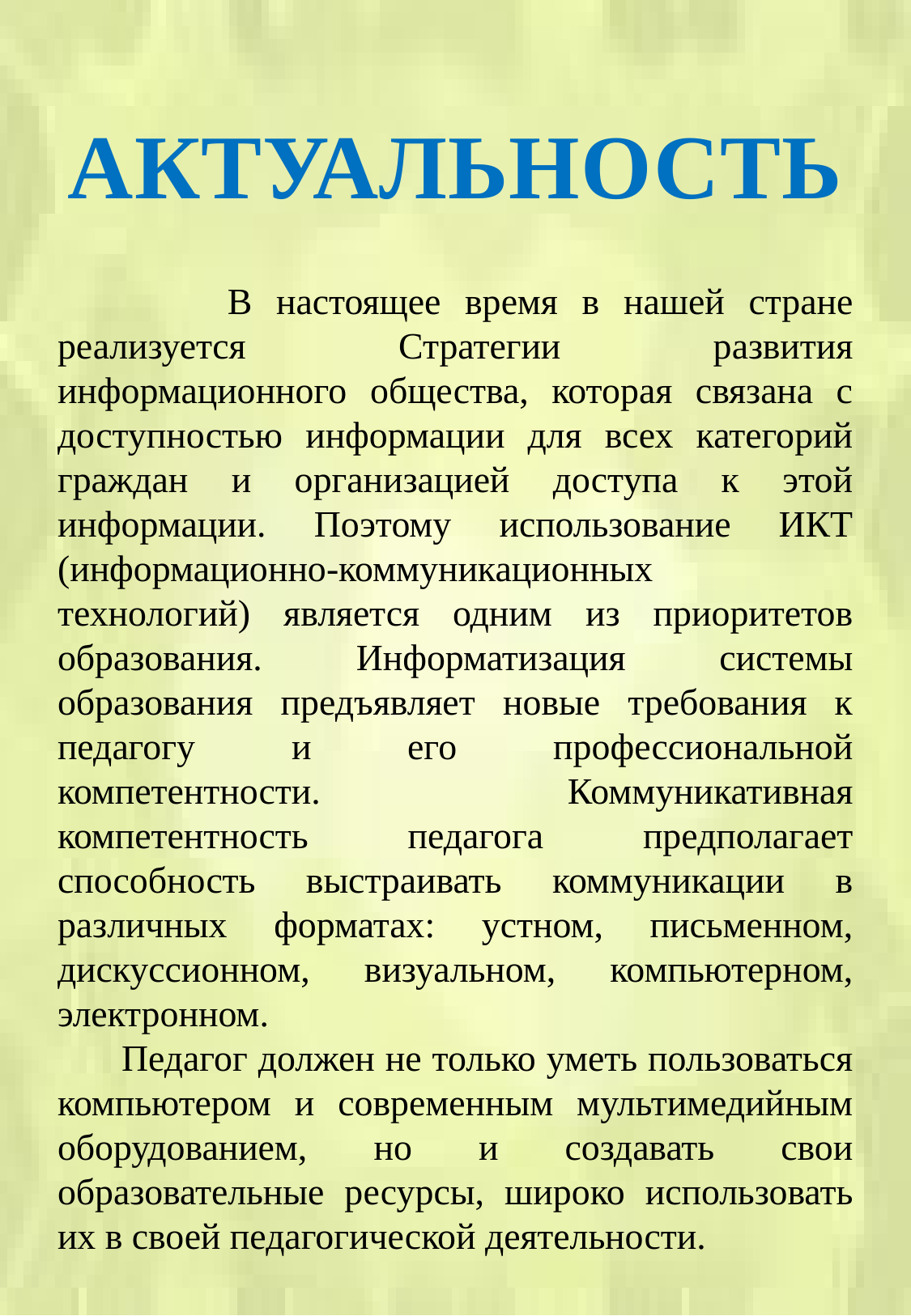

# АКТУАЛЬНОСТЬ
       В настоящее время в нашей стране реализуется Стратегии развития информационного общества, которая связана с доступностью информации для всех категорий граждан и организацией доступа к этой информации. Поэтому использование ИКТ (информационно-коммуникационных технологий) является одним из приоритетов образования. Информатизация системы образования предъявляет новые требования к педагогу и его профессиональной компетентности. Коммуникативная компетентность педагога предполагает способность выстраивать коммуникации в различных форматах: устном, письменном, дискуссионном, визуальном, компьютерном, электронном.
      Педагог должен не только уметь пользоваться компьютером и современным мультимедийным оборудованием, но и создавать свои образовательные ресурсы, широко использовать их в своей педагогической деятельности.